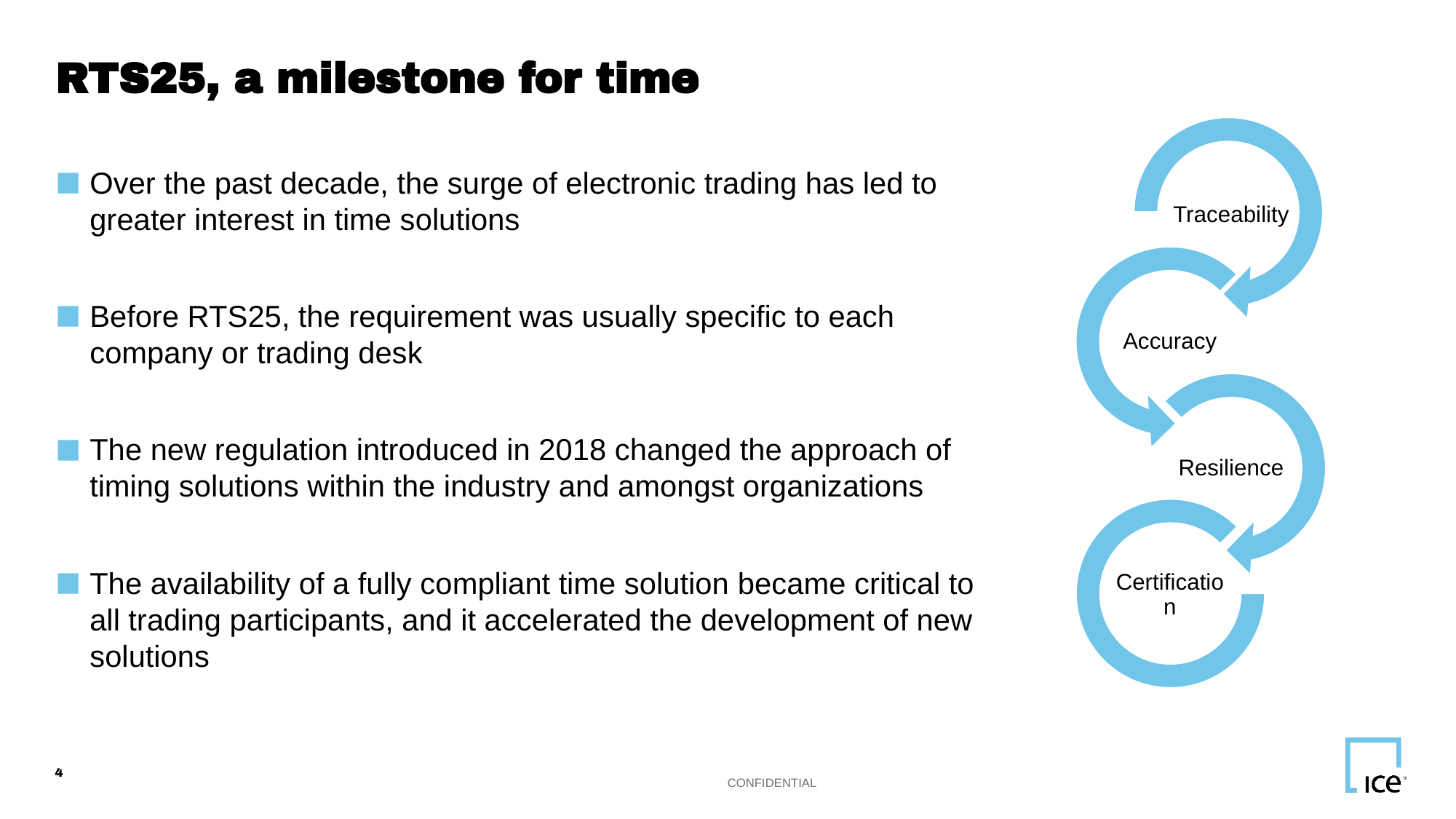

Traceability
Accuracy
Resilience
Certification
# RTS25, a milestone for time
Over the past decade, the surge of electronic trading has led to greater interest in time solutions

Before RTS25, the requirement was usually specific to each company or trading desk

The new regulation introduced in 2018 changed the approach of timing solutions within the industry and amongst organizations

The availability of a fully compliant time solution became critical to all trading participants, and it accelerated the development of new solutions

Interest for time has grown over the past decade with the surge of electronic trading
Over the past 10 years, the surge of algorithmic trading has led to greater requirement for accurate timing solution
“Time” Critical component Timing services have become more and more critical to market participants with the wider adoption of algorithmic trading
 Requirements (accuracy, precision) was based on trading desk technologists need
With MIFID2,  more people got interest (Compliance officer) into timing solution and level of expectations went higher
Accuracy and precision were already here
But resilience and traceability were sort of new
Triggered a refresh of the platform
Budget allocated to this service / acceleration of the investment (because there was a driver for that)
Some Participansts were looking for turn key mifid2 compliabt solution
People had to rethink their timing strategy

CONFIDENTIAL